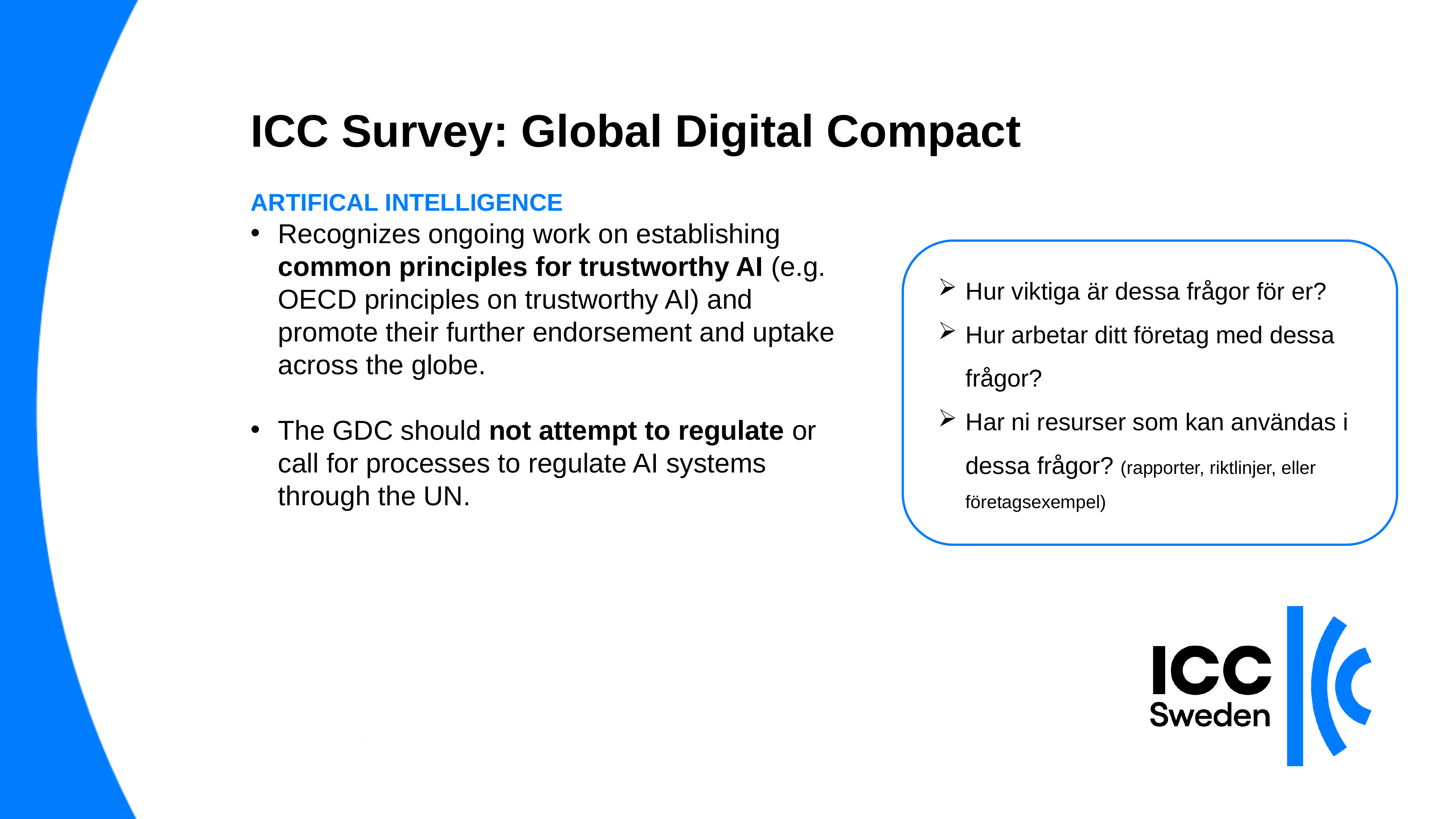

# ICC Survey: Global Digital Compact
ARTIFICAL INTELLIGENCE
Recognizes ongoing work on establishing common principles for trustworthy AI (e.g. OECD principles on trustworthy AI) and promote their further endorsement and uptake across the globe.
The GDC should not attempt to regulate or call for processes to regulate AI systems through the UN.

Hur viktiga är dessa frågor för er?
Hur arbetar ditt företag med dessa frågor?
Har ni resurser som kan användas i dessa frågor? (rapporter, riktlinjer, eller företagsexempel)